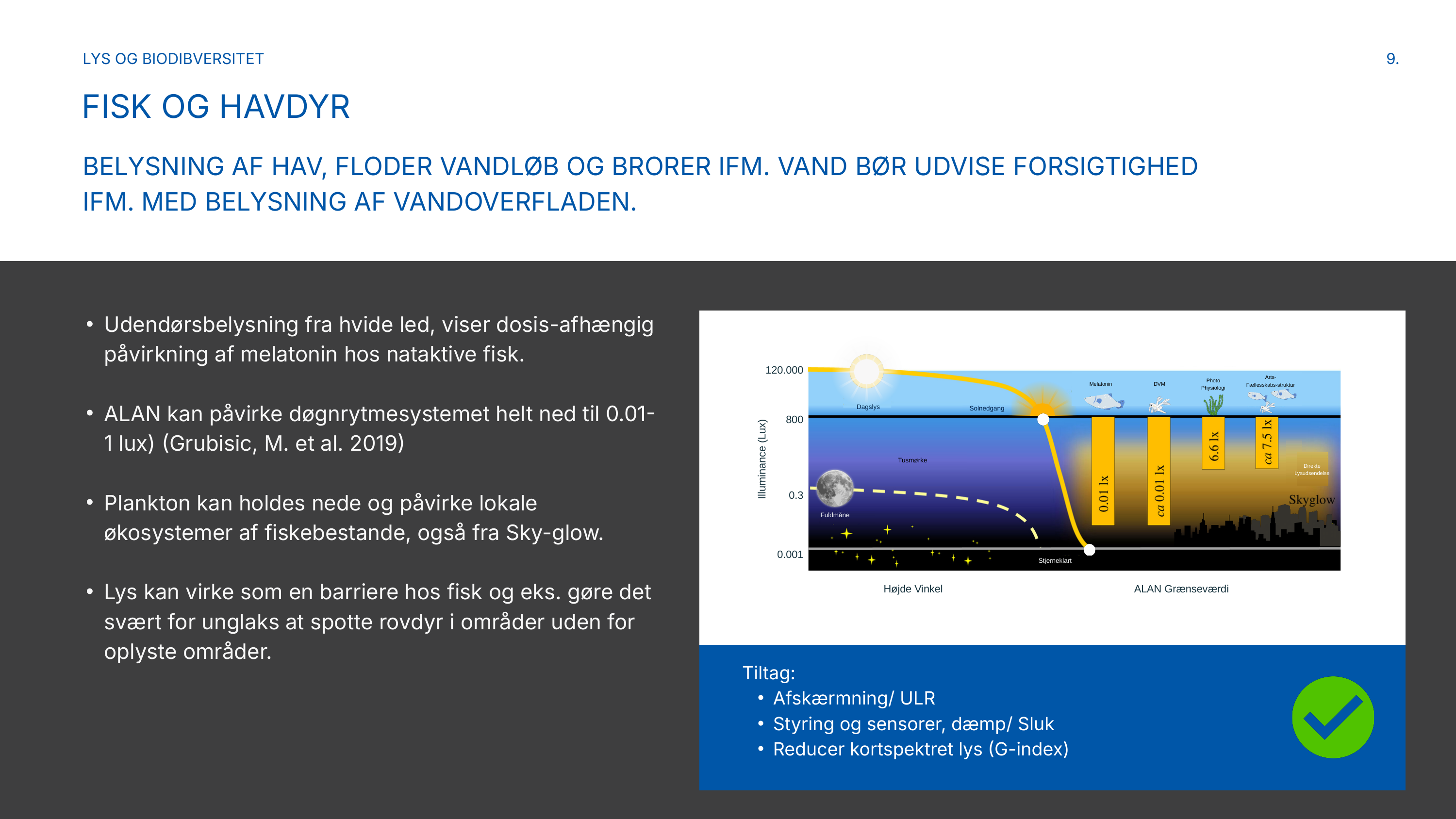

LYS OG BIODIBVERSITET
9.
FISK OG HAVDYR
BELYSNING AF HAV, FLODER VANDLØB OG BRORER IFM. VAND BØR UDVISE FORSIGTIGHED IFM. MED BELYSNING AF VANDOVERFLADEN.
Udendørsbelysning fra hvide led, viser dosis-afhængig påvirkning af melatonin hos nataktive fisk.

ALAN kan påvirke døgnrytmesystemet helt ned til 0.01-1 lux) (Grubisic, M. et al. 2019)

Plankton kan holdes nede og påvirke lokale økosystemer af fiskebestande, også fra Sky-glow.

Lys kan virke som en barriere hos fisk og eks. gøre det svært for unglaks at spotte rovdyr i områder uden for oplyste områder.

120.000

800

0.3

0.001

Arts-
Fællesskabs-struktur
Photo
Physiologi
Melatonin
DVM

Dagslys

Solnedgang

Tusmørke
Illuminance (Lux)
Direkte
Lysudsendelse

Fuldmåne

Stjerneklart

Højde Vinkel                                                                  ALAN Grænseværdi

Tiltag:
Afskærmning/ ULR
Styring og sensorer, dæmp/ Sluk
Reducer kortspektret lys (G-index)